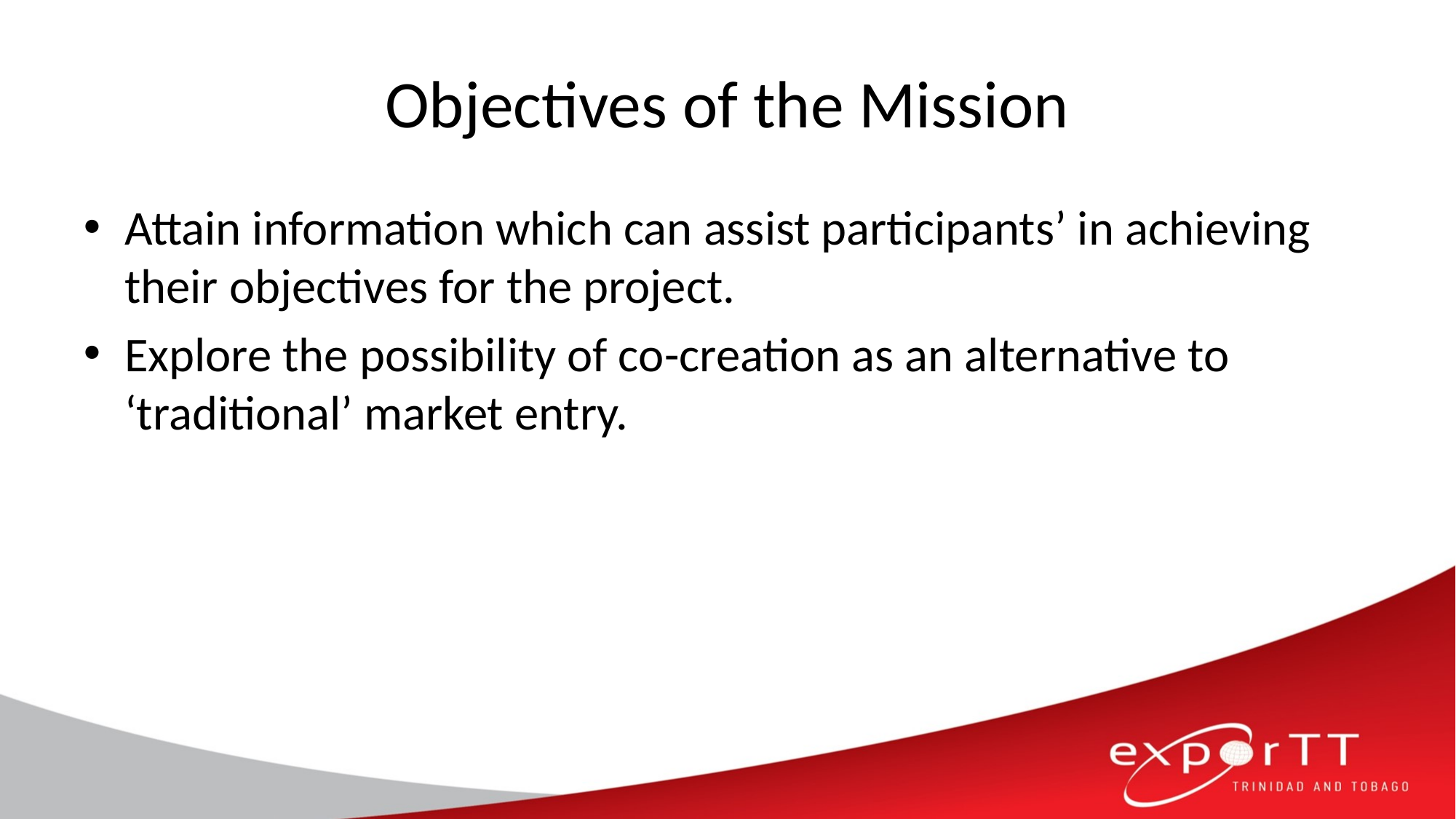

# Objectives of the Mission
Attain information which can assist participants’ in achieving their objectives for the project.
Explore the possibility of co-creation as an alternative to ‘traditional’ market entry.